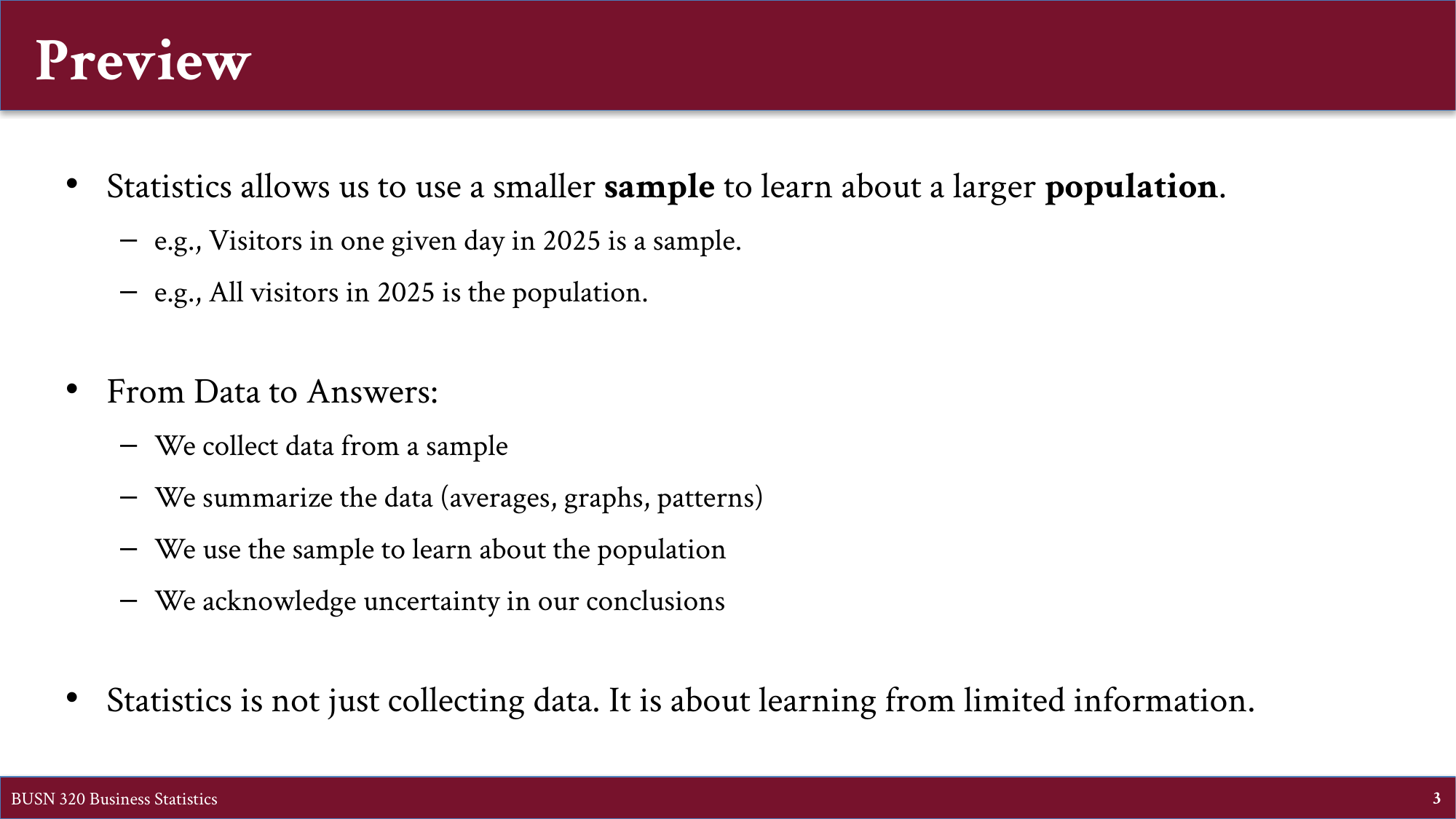

# Preview
Statistics allows us to use a smaller sample to learn about a larger population.
e.g., Visitors in one given day in 2025 is a sample.
e.g., All visitors in 2025 is the population.

From Data to Answers:
We collect data from a sample
We summarize the data (averages, graphs, patterns)
We use the sample to learn about the population
We acknowledge uncertainty in our conclusions

Statistics is not just collecting data. It is about learning from limited information.

BUSN 320 Business Statistics
3